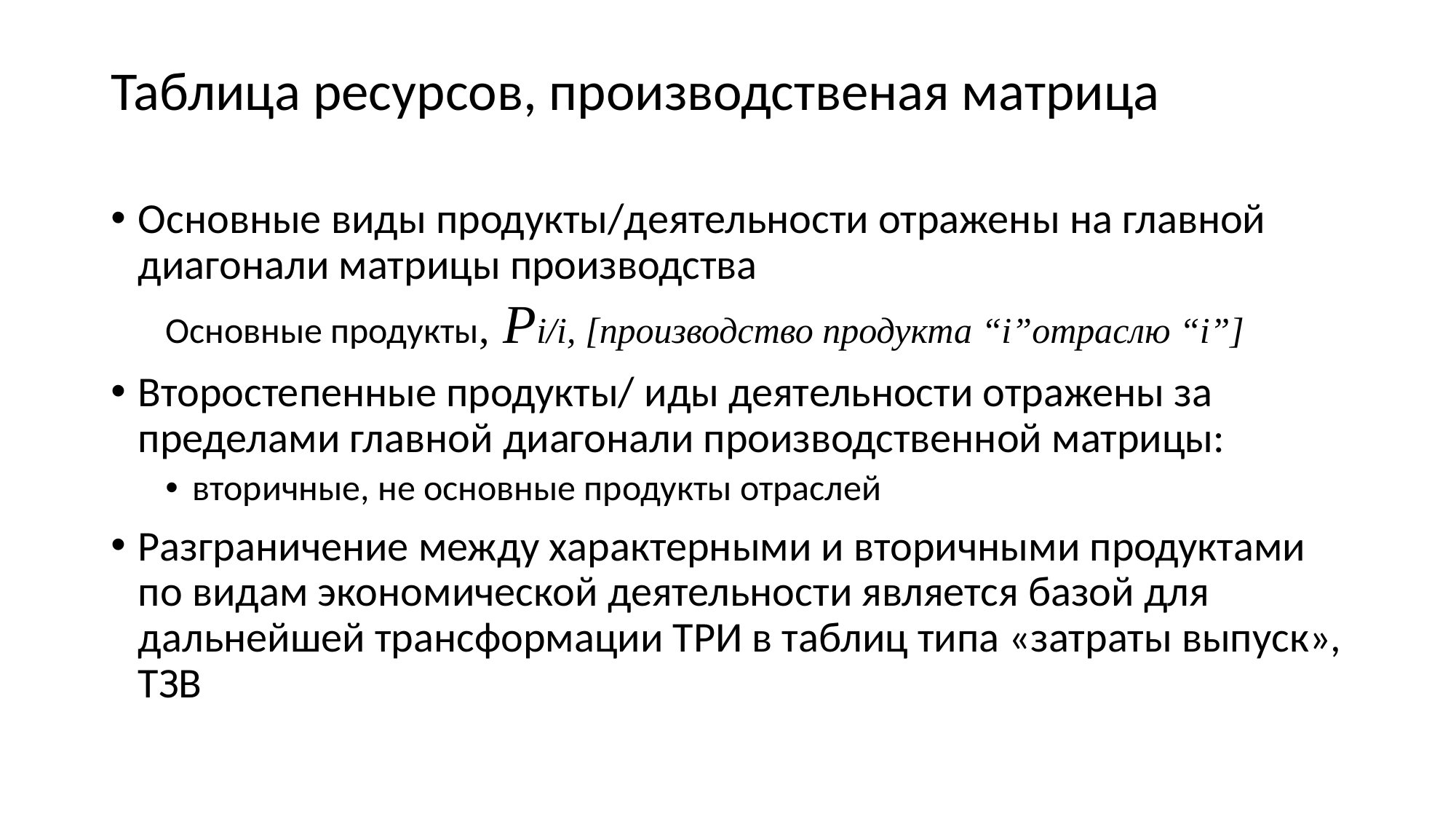

# Таблица ресурсов, производственая матрица
Основные виды продукты/деятельности отражены на главной диагонали матрицы производства
Основные продукты, Pi/i, [производство продукта “i”отраслю “i”]
Второстепенные продукты/ иды деятельности отражены за пределами главной диагонали производственной матрицы:
вторичные, не основные продукты отраслей
Разграничение между характерными и вторичными продуктами по видам экономической деятельности является базой для дальнейшей трансформации ТРИ в таблиц типа «затраты выпуск», ТЗВ